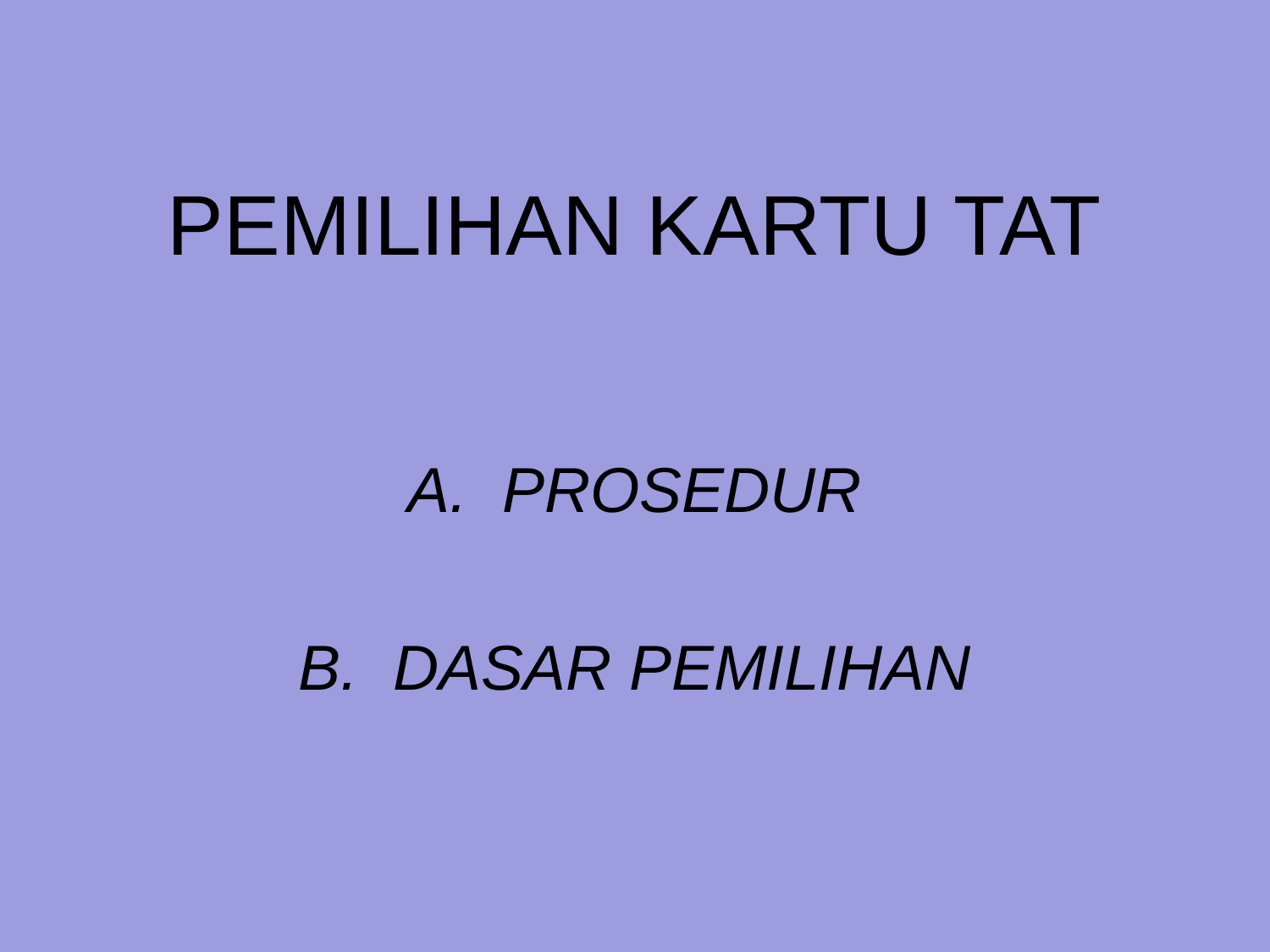

# PEMILIHAN KARTU TAT

A.  PROSEDUR

B.  DASAR PEMILIHAN